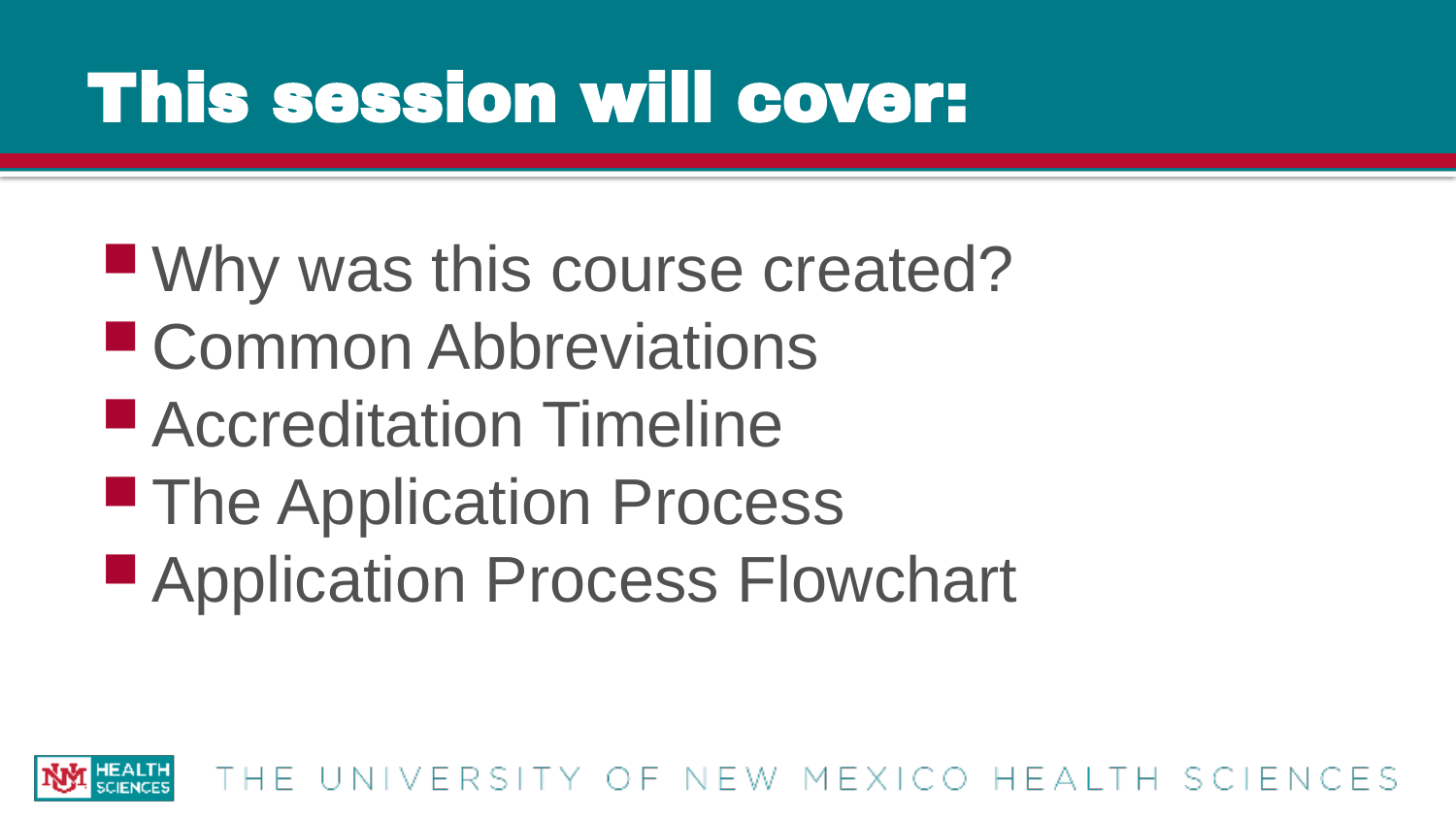

# This session will cover:
Why was this course created?
Common Abbreviations
Accreditation Timeline
The Application Process
Application Process Flowchart